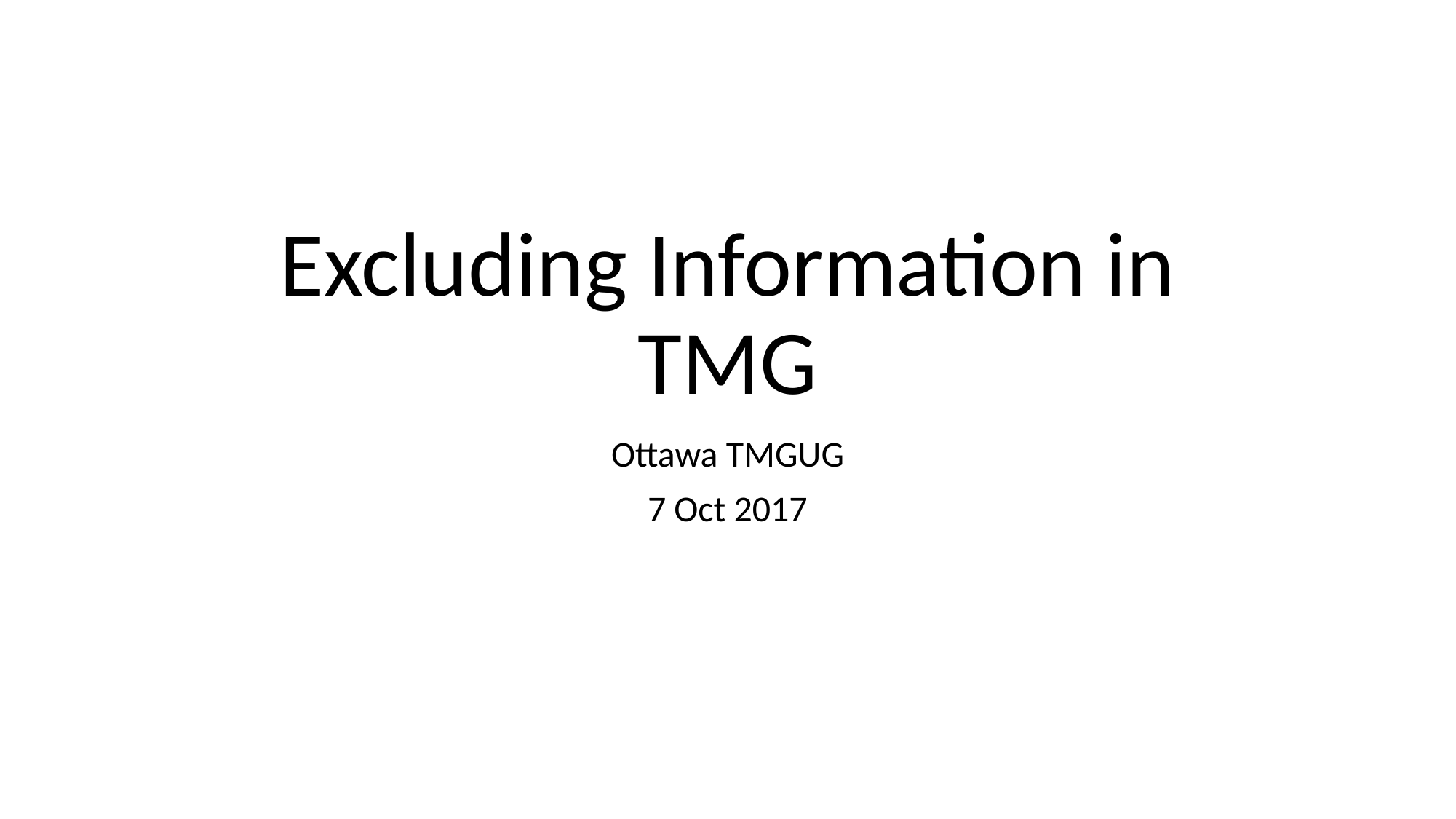

# Excluding Information in TMG
Ottawa TMGUG
7 Oct 2017